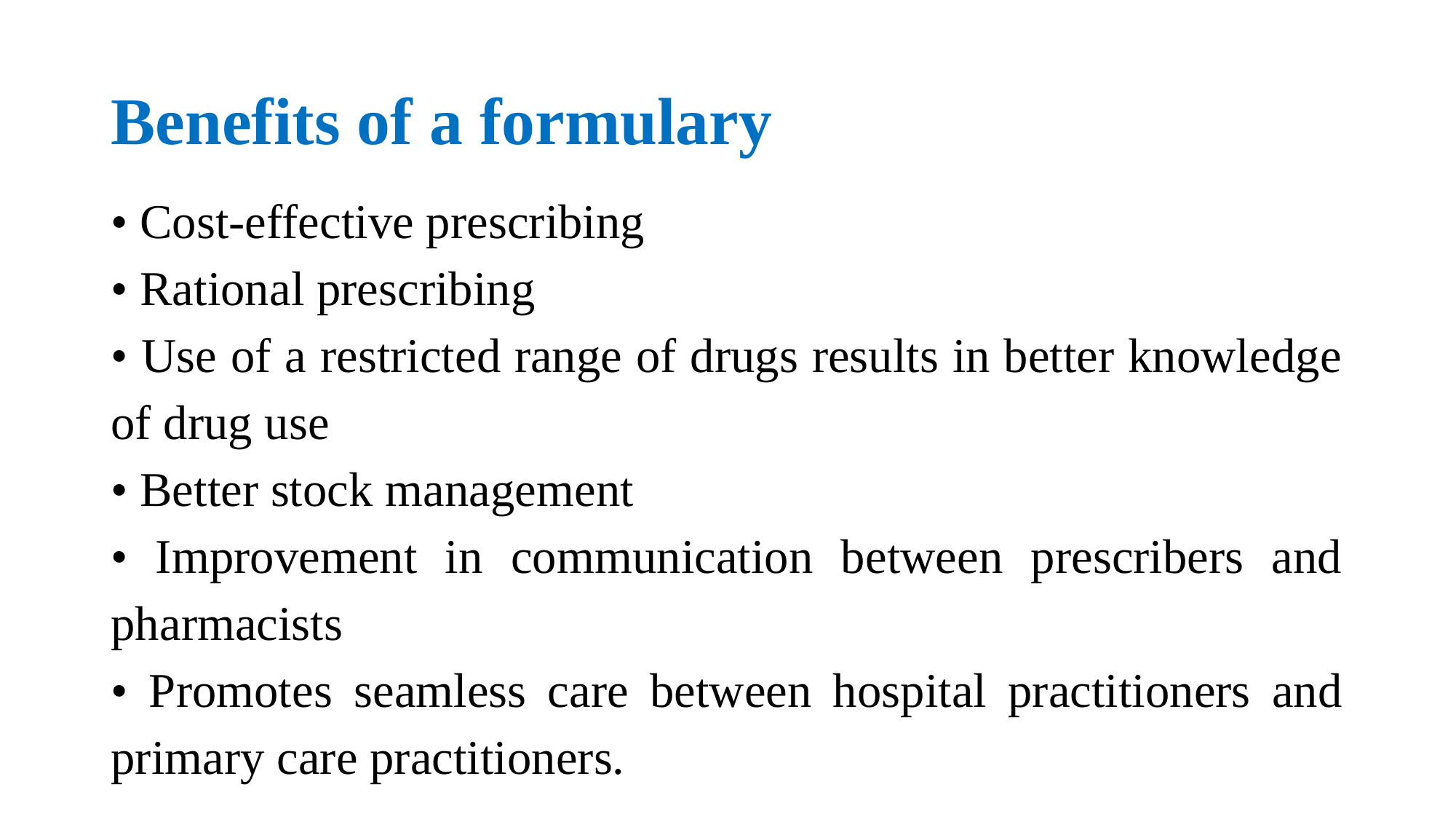

# Benefits of a formulary
• Cost-effective prescribing
• Rational prescribing
• Use of a restricted range of drugs results in better knowledge of drug use
• Better stock management
• Improvement in communication between prescribers and pharmacists
• Promotes seamless care between hospital practitioners and primary care practitioners.